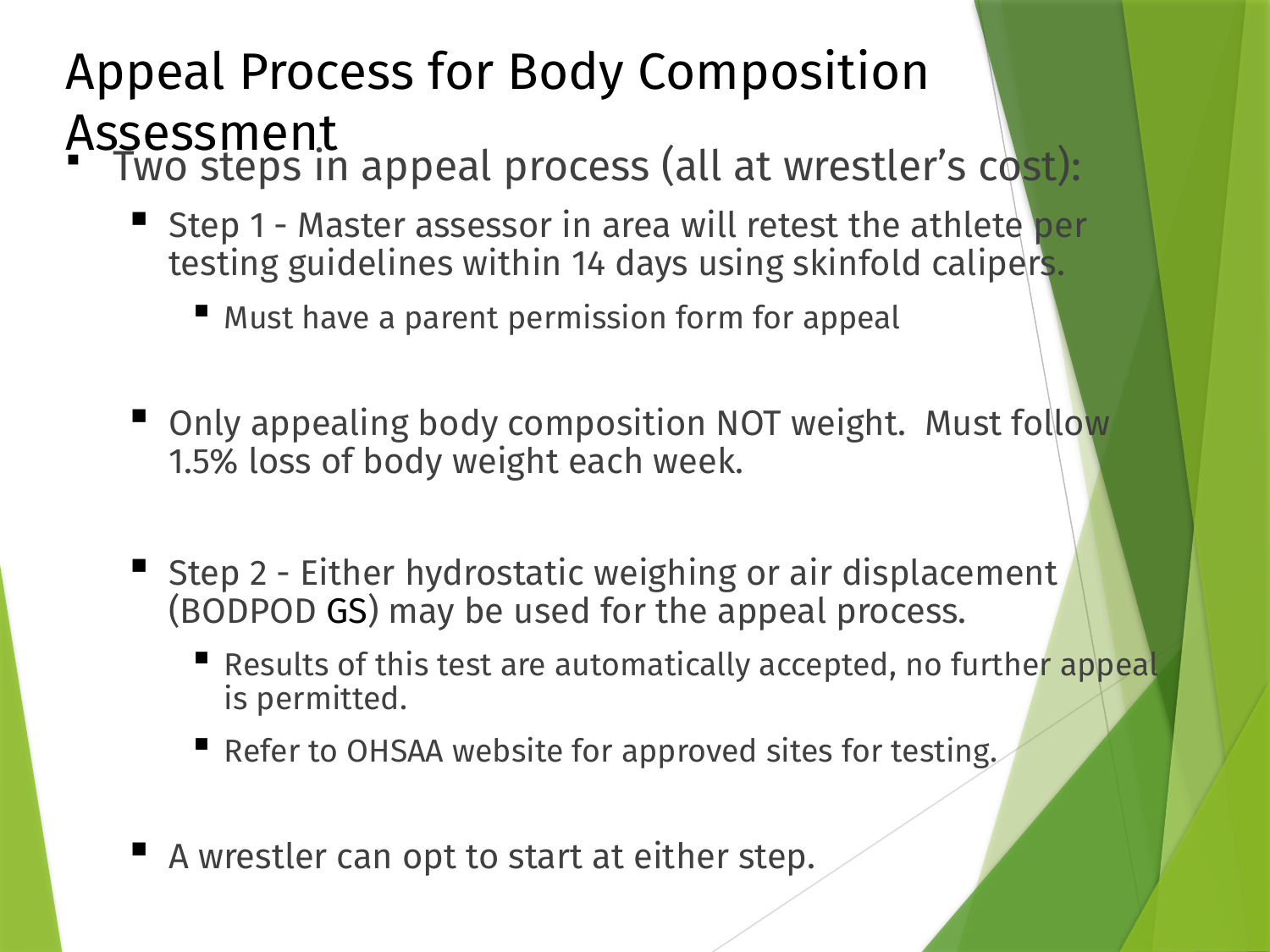

# Appeal Process for Body Composition Assessment
Two steps in appeal process (all at wrestler’s cost):
Step 1 - Master assessor in area will retest the athlete per testing guidelines within 14 days using skinfold calipers.
Must have a parent permission form for appeal

Only appealing body composition NOT weight.  Must follow 1.5% loss of body weight each week.

Step 2 - Either hydrostatic weighing or air displacement (BODPOD GS) may be used for the appeal process.
Results of this test are automatically accepted, no further appeal is permitted.
Refer to OHSAA website for approved sites for testing.

A wrestler can opt to start at either step.